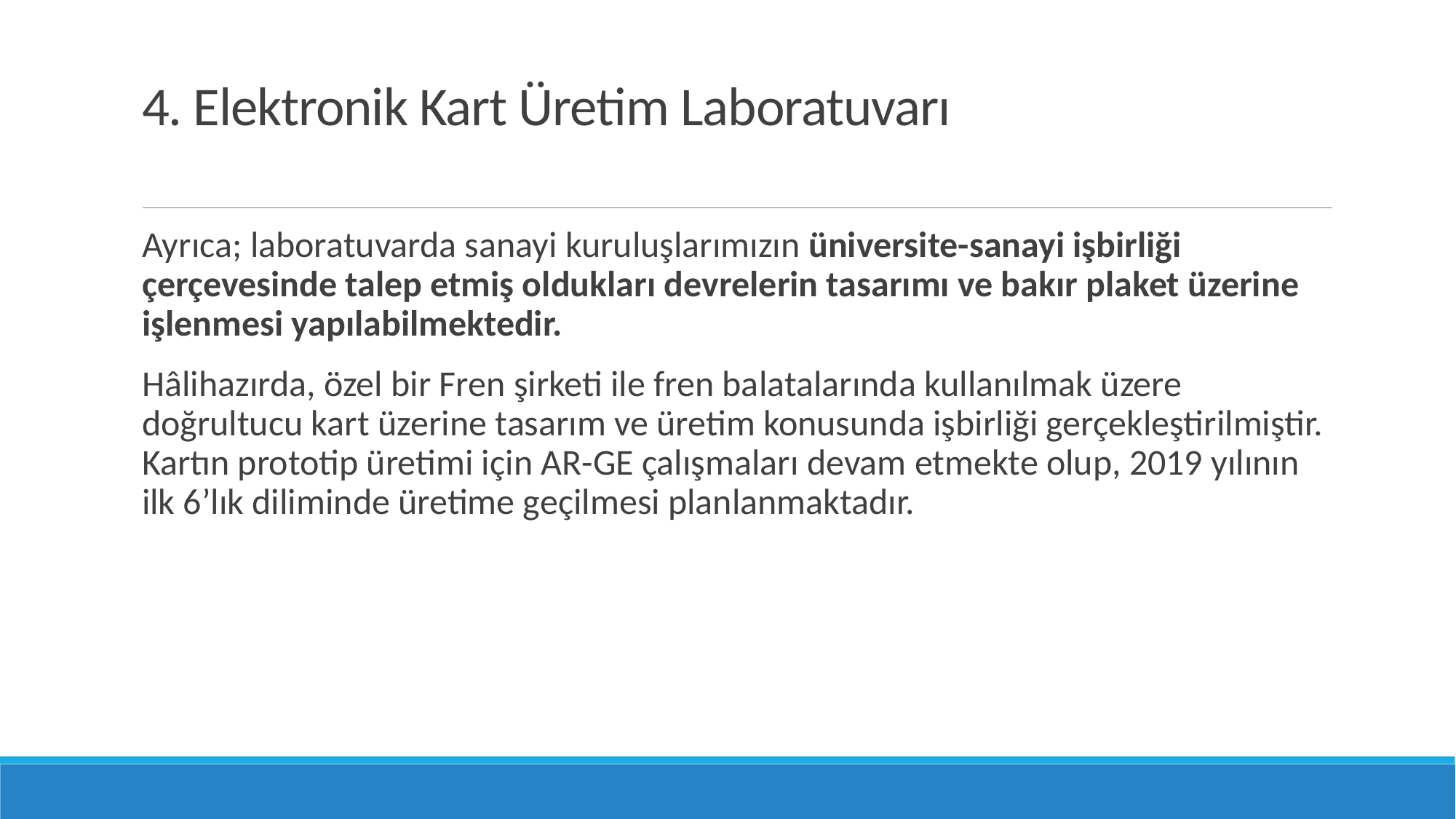

# 4. Elektronik Kart Üretim Laboratuvarı
Ayrıca; laboratuvarda sanayi kuruluşlarımızın üniversite-sanayi işbirliği çerçevesinde talep etmiş oldukları devrelerin tasarımı ve bakır plaket üzerine işlenmesi yapılabilmektedir.
Hâlihazırda, özel bir Fren şirketi ile fren balatalarında kullanılmak üzere doğrultucu kart üzerine tasarım ve üretim konusunda işbirliği gerçekleştirilmiştir. Kartın prototip üretimi için AR-GE çalışmaları devam etmekte olup, 2019 yılının ilk 6’lık diliminde üretime geçilmesi planlanmaktadır.